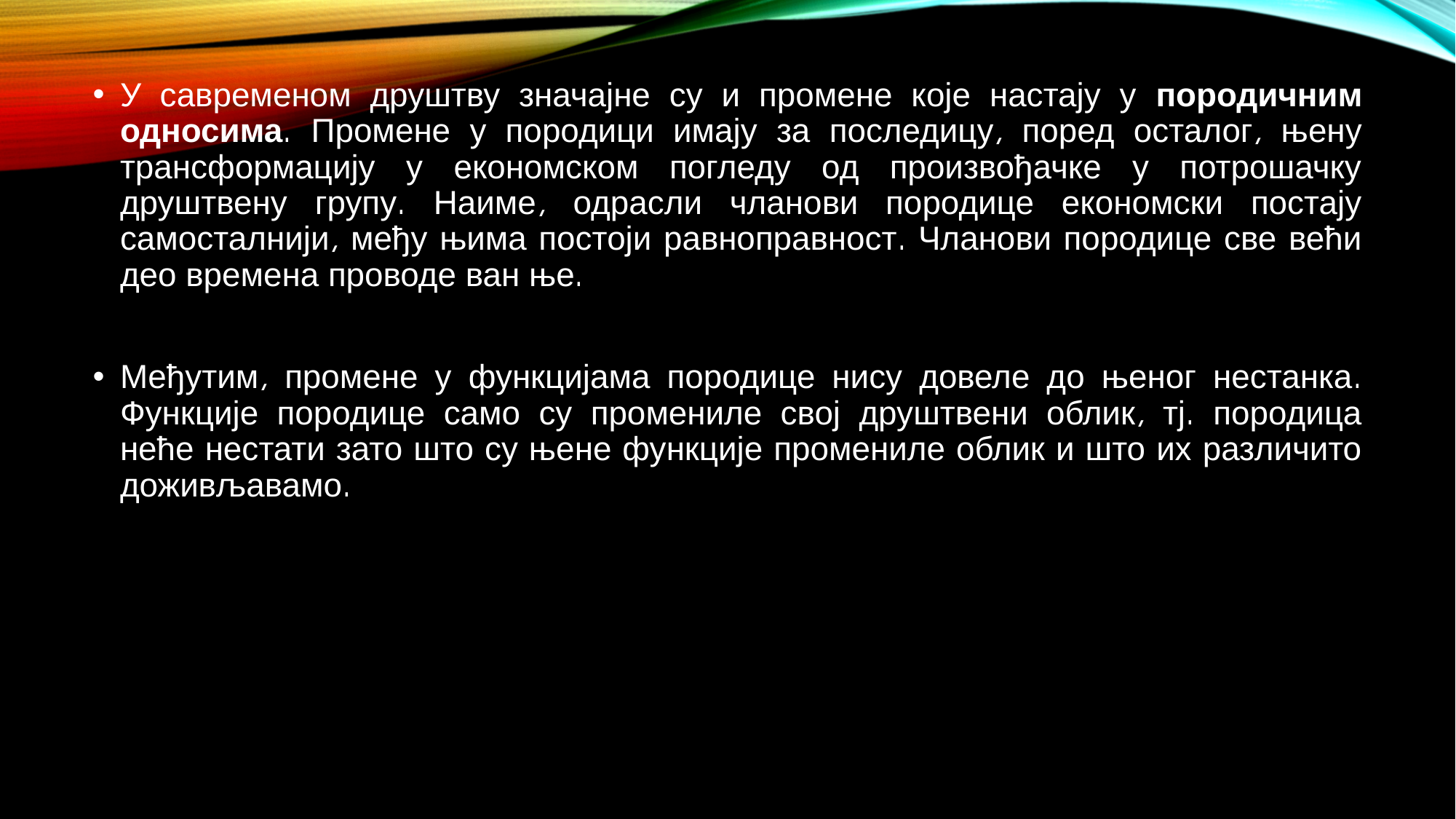

У савременом друштву значајне су и промене које настају у породичним односима. Промене у породици имају за последицу, поред осталог, њену трансформацију у економском погледу од произвођачке у потрошачку друштвену групу. Наиме, одрасли чланови породице економски постају самосталнији, међу њима постоји равноправност. Чланови породице све већи део времена проводе ван ње.

Међутим, промене у функцијама породице нису довеле до њеног нестанка. Функције породице само су промениле свој друштвени облик, тј. породица неће нестати зато што су њене функције промениле облик и што их различито доживљавамо.